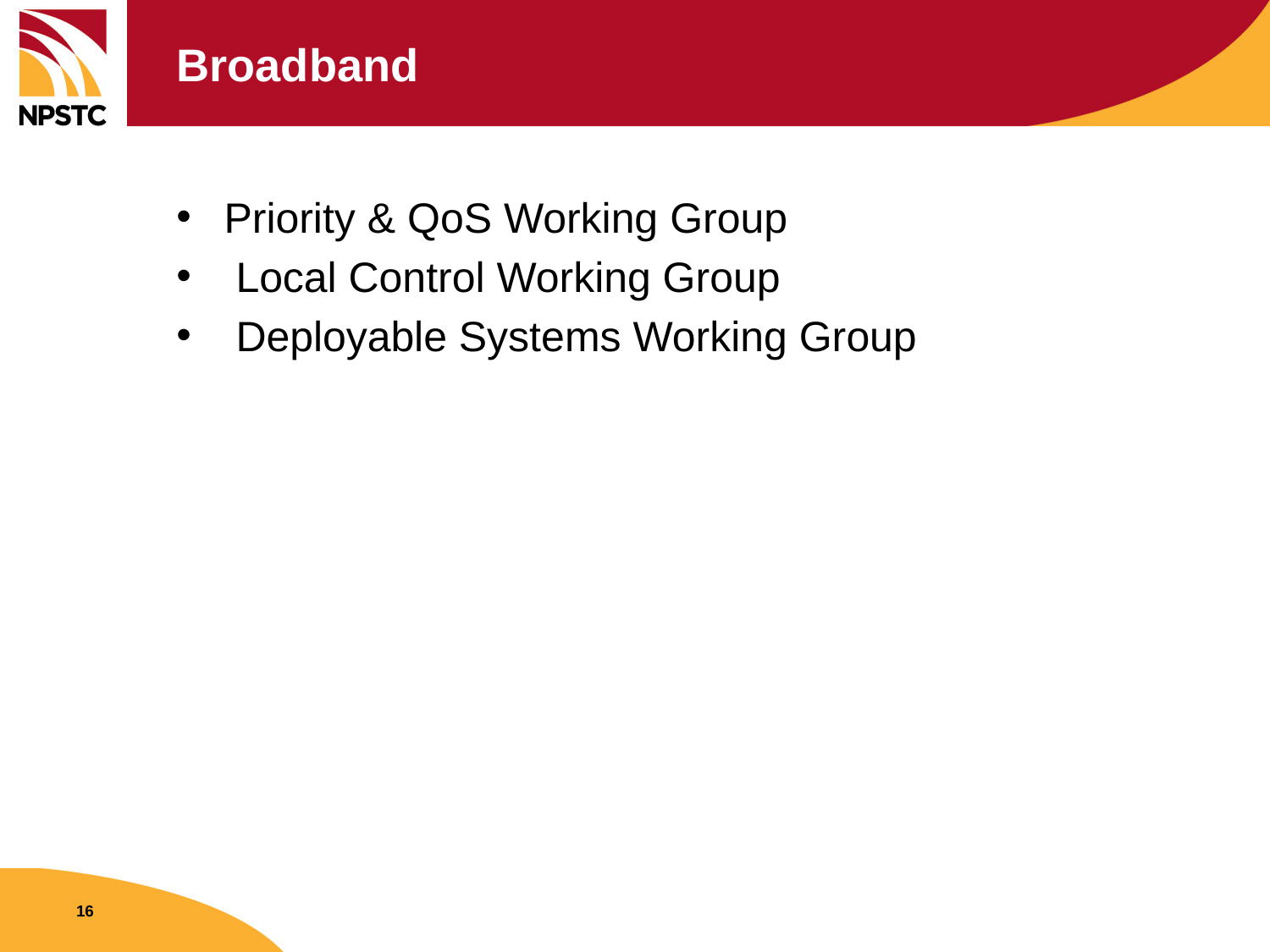

# Broadband
Priority & QoS Working Group
 Local Control Working Group
 Deployable Systems Working Group
16